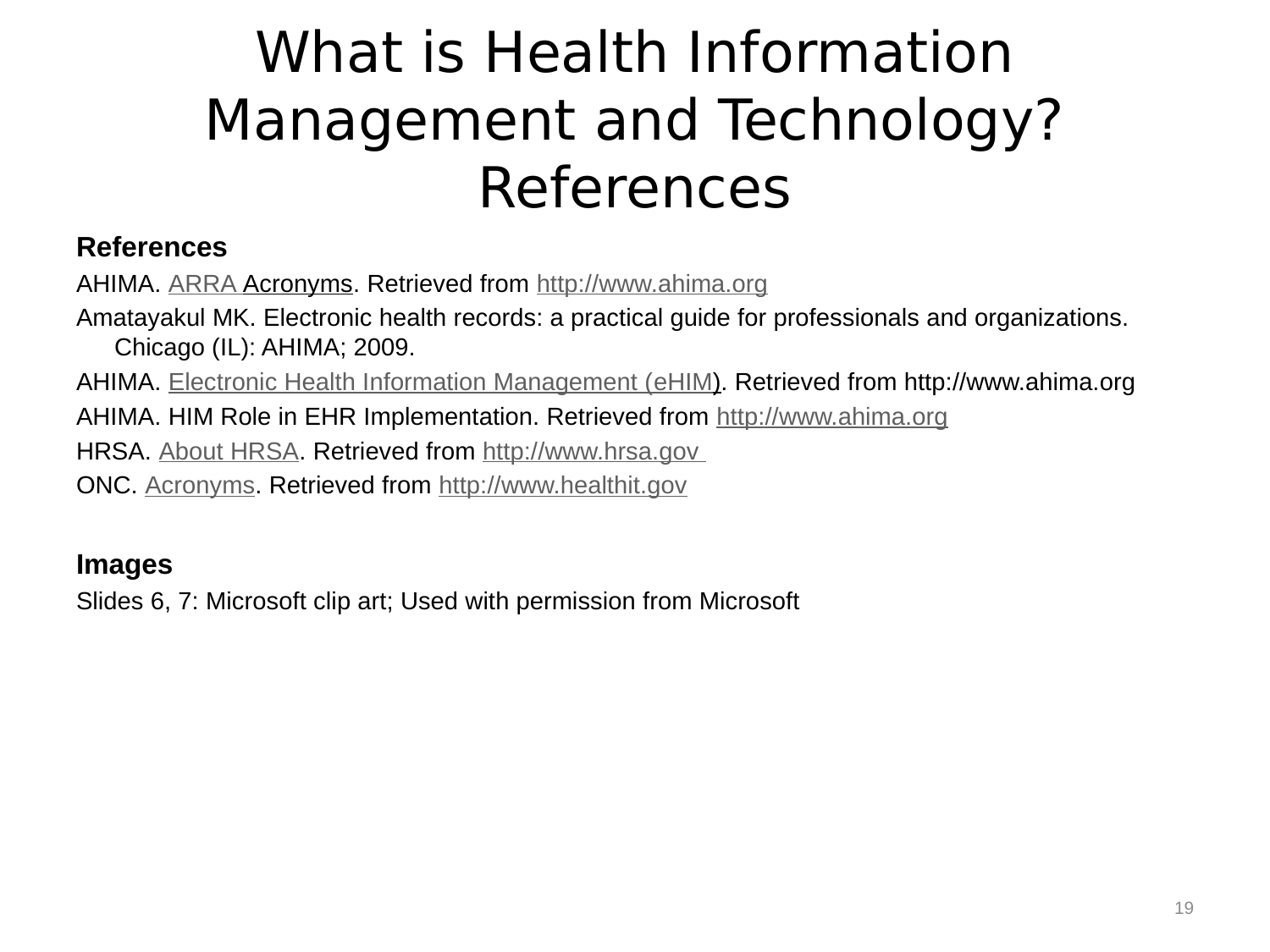

# What is Health Information Management and Technology? References
References
AHIMA. ARRA Acronyms. Retrieved from http://www.ahima.org
Amatayakul MK. Electronic health records: a practical guide for professionals and organizations. Chicago (IL): AHIMA; 2009.
AHIMA. Electronic Health Information Management (eHIM). Retrieved from http://www.ahima.org
AHIMA. HIM Role in EHR Implementation. Retrieved from http://www.ahima.org
HRSA. About HRSA. Retrieved from http://www.hrsa.gov
ONC. Acronyms. Retrieved from http://www.healthit.gov
Images
Slides 6, 7: Microsoft clip art; Used with permission from Microsoft

19